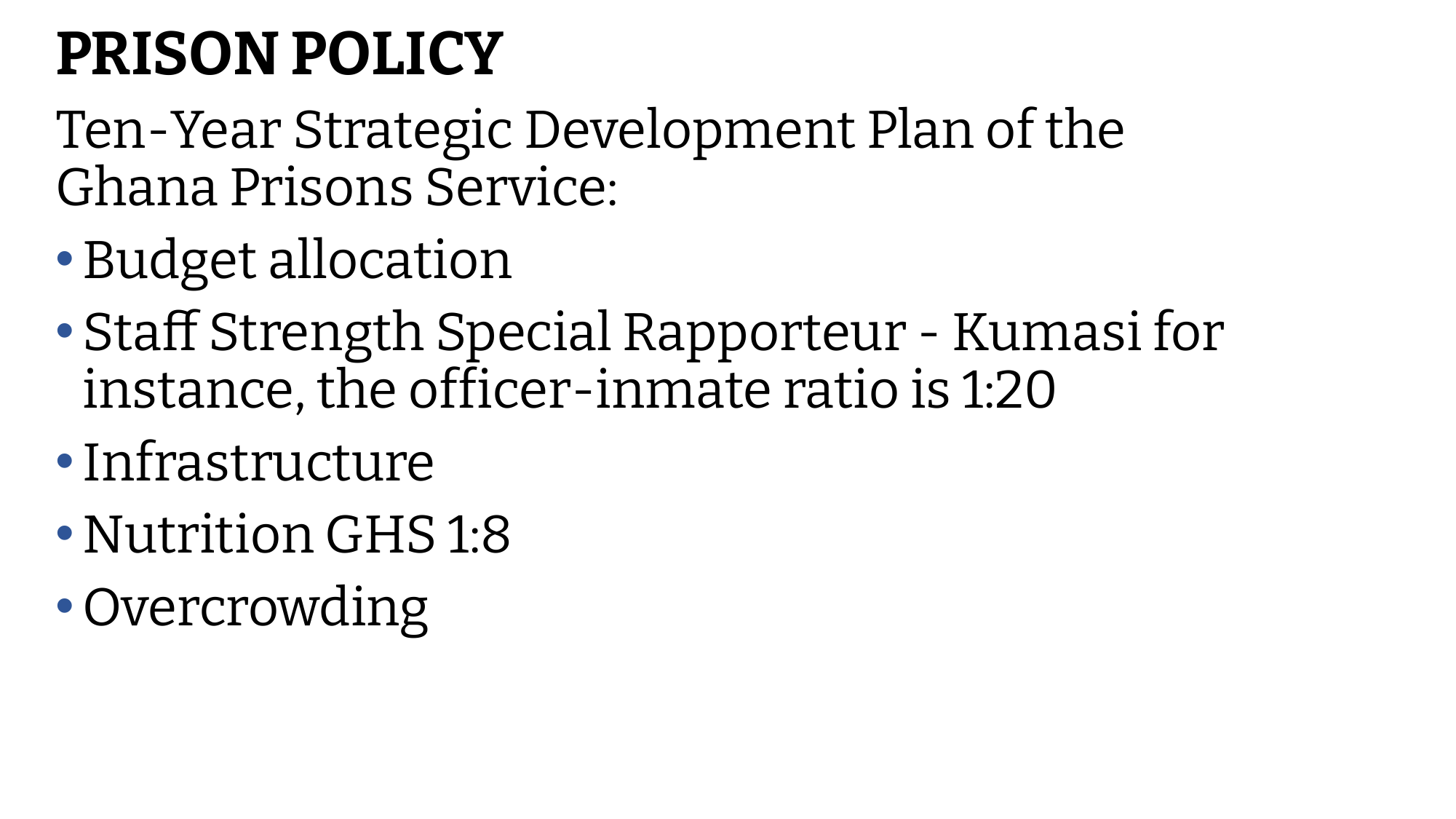

PRISON POLICY
Ten-Year Strategic Development Plan of the Ghana Prisons Service:
Budget allocation
Staff Strength Special Rapporteur - Kumasi for instance, the officer-inmate ratio is 1:20
Infrastructure
Nutrition GHS 1:8
Overcrowding